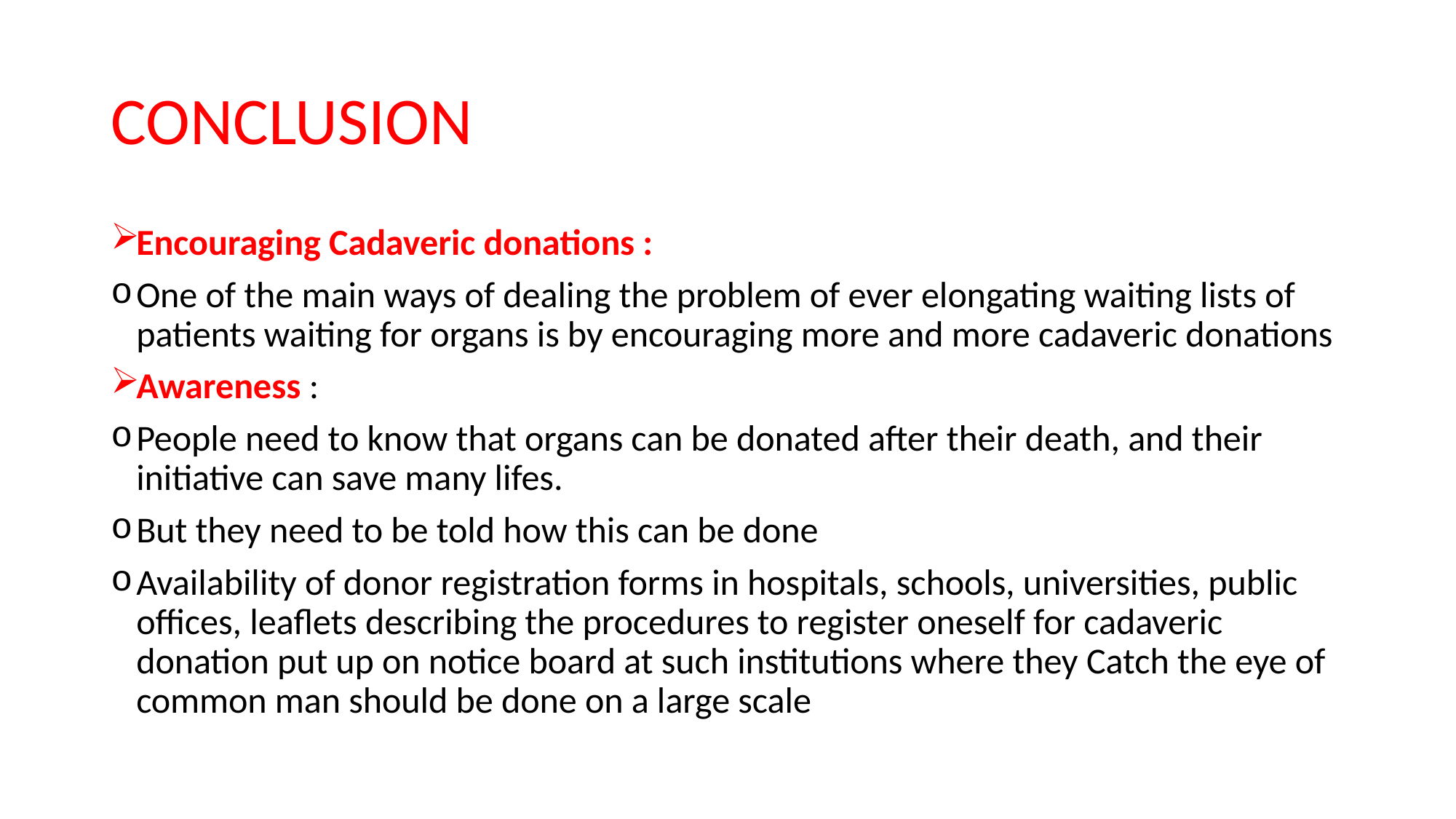

# CONCLUSION
Encouraging Cadaveric donations :
One of the main ways of dealing the problem of ever elongating waiting lists of patients waiting for organs is by encouraging more and more cadaveric donations
Awareness :
People need to know that organs can be donated after their death, and their initiative can save many lifes.
But they need to be told how this can be done
Availability of donor registration forms in hospitals, schools, universities, public offices, leaflets describing the procedures to register oneself for cadaveric donation put up on notice board at such institutions where they Catch the eye of common man should be done on a large scale